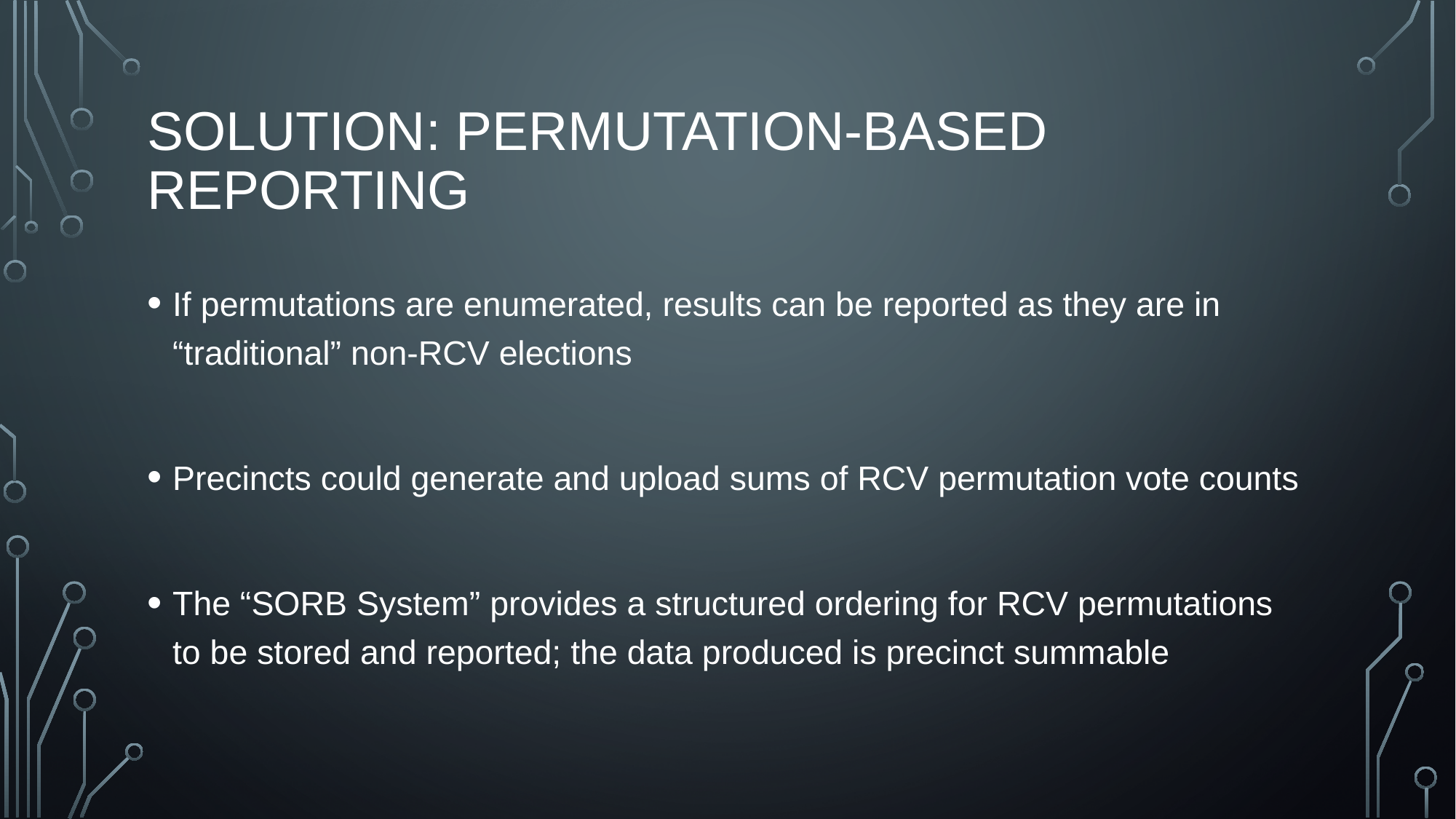

# SOLUTION: Permutation-Based Reporting
If permutations are enumerated, results can be reported as they are in “traditional” non-RCV elections

Precincts could generate and upload sums of RCV permutation vote counts

The “SORB System” provides a structured ordering for RCV permutations to be stored and reported; the data produced is precinct summable